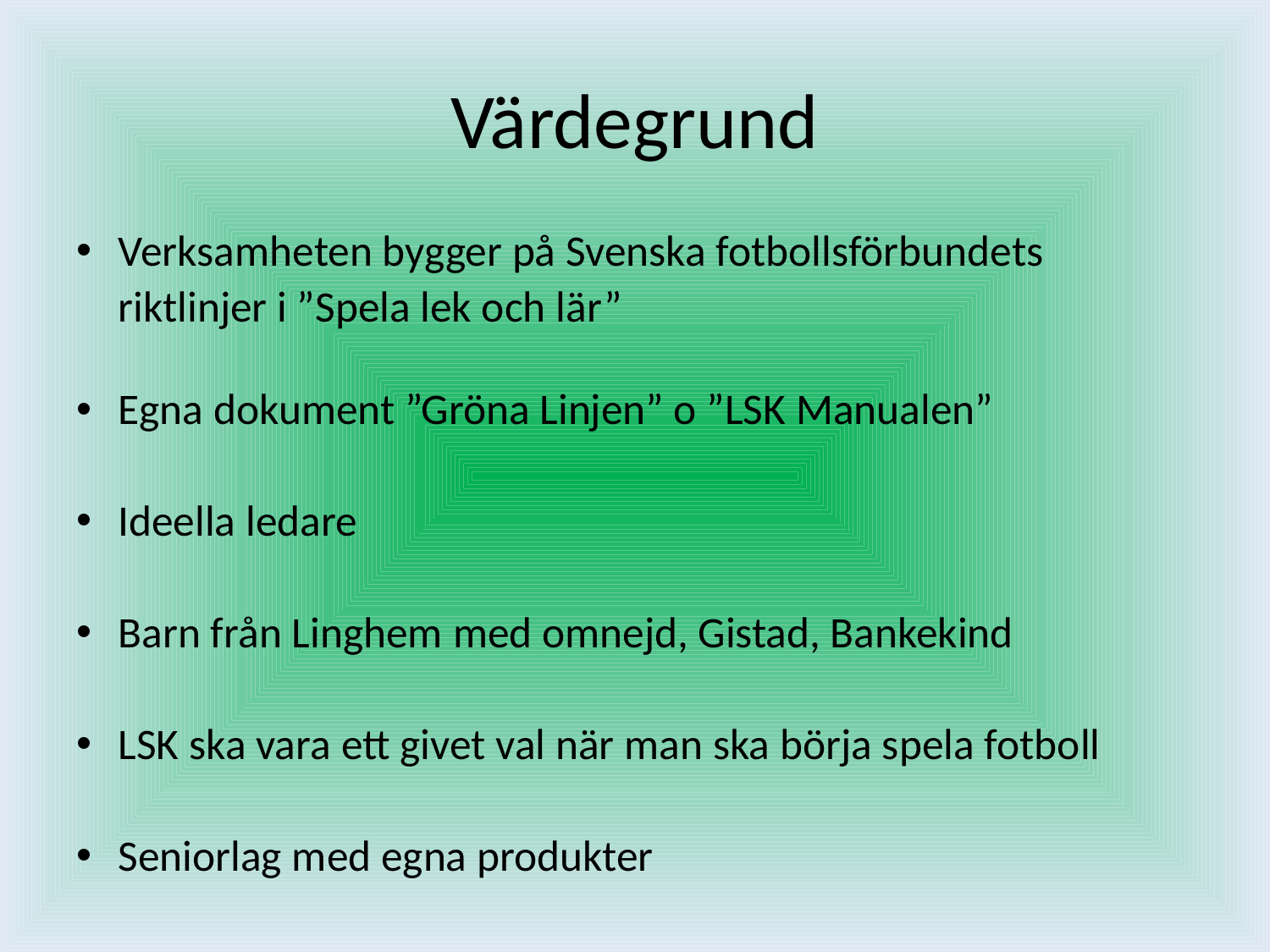

# Värdegrund
Verksamheten bygger på Svenska fotbollsförbundets
	riktlinjer i ”Spela lek och lär”
Egna dokument ”Gröna Linjen” o ”LSK Manualen”

Ideella ledare

Barn från Linghem med omnejd, Gistad, Bankekind

LSK ska vara ett givet val när man ska börja spela fotboll

Seniorlag med egna produkter